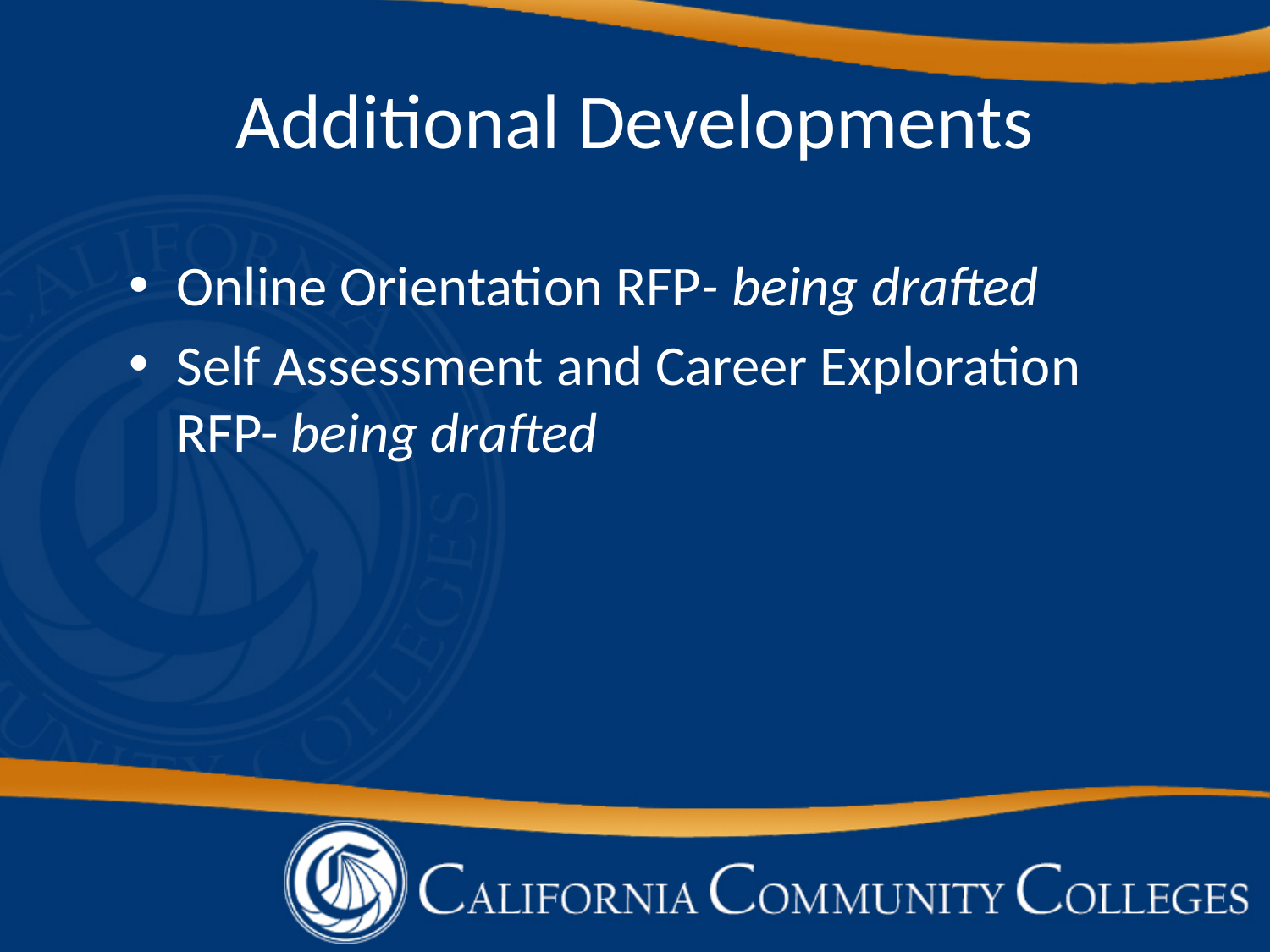

# Additional Developments
Online Orientation RFP- being drafted
Self Assessment and Career Exploration RFP- being drafted